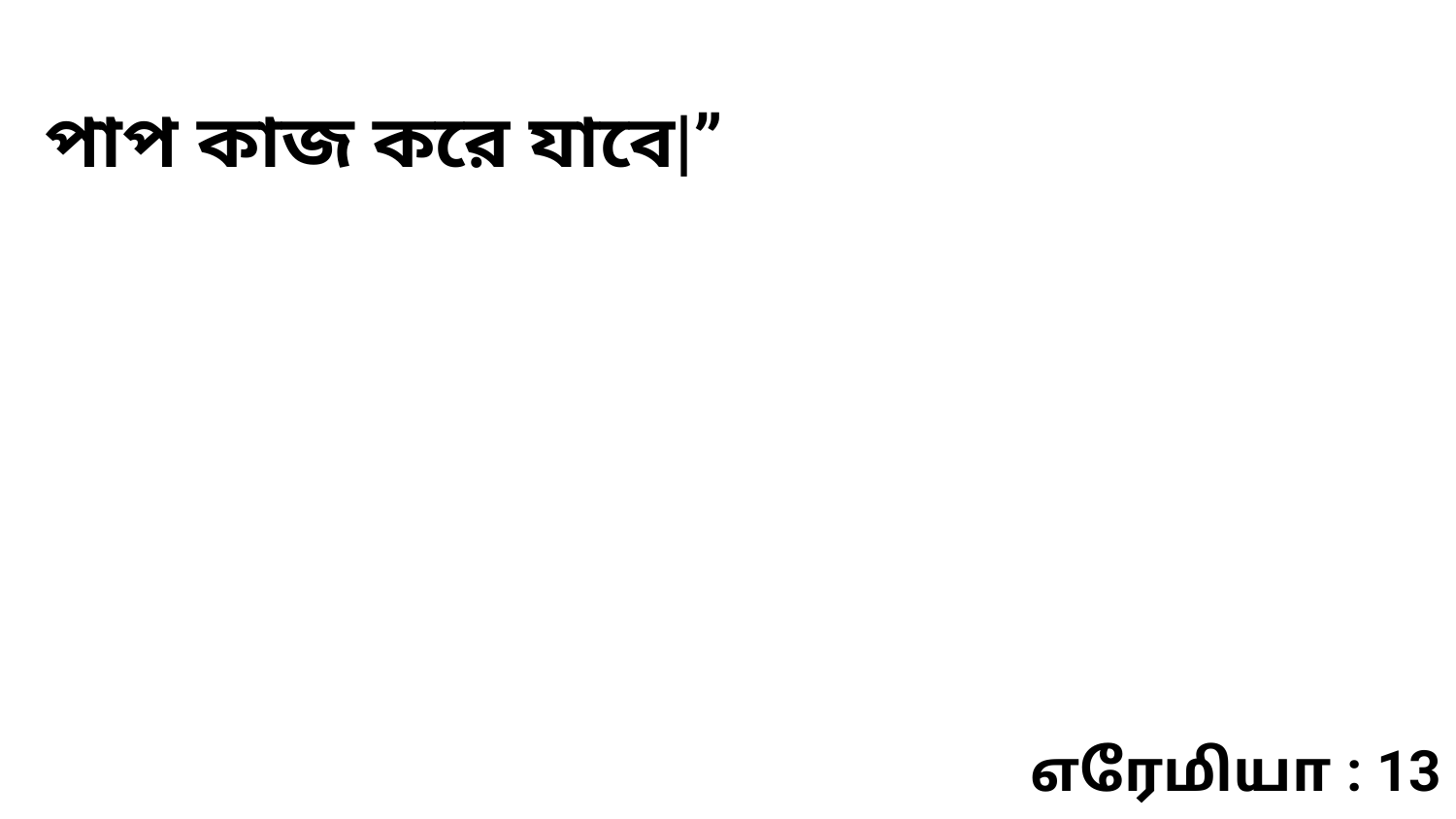

পাপ কাজ করে যাবে|”
எரேமியா : 13